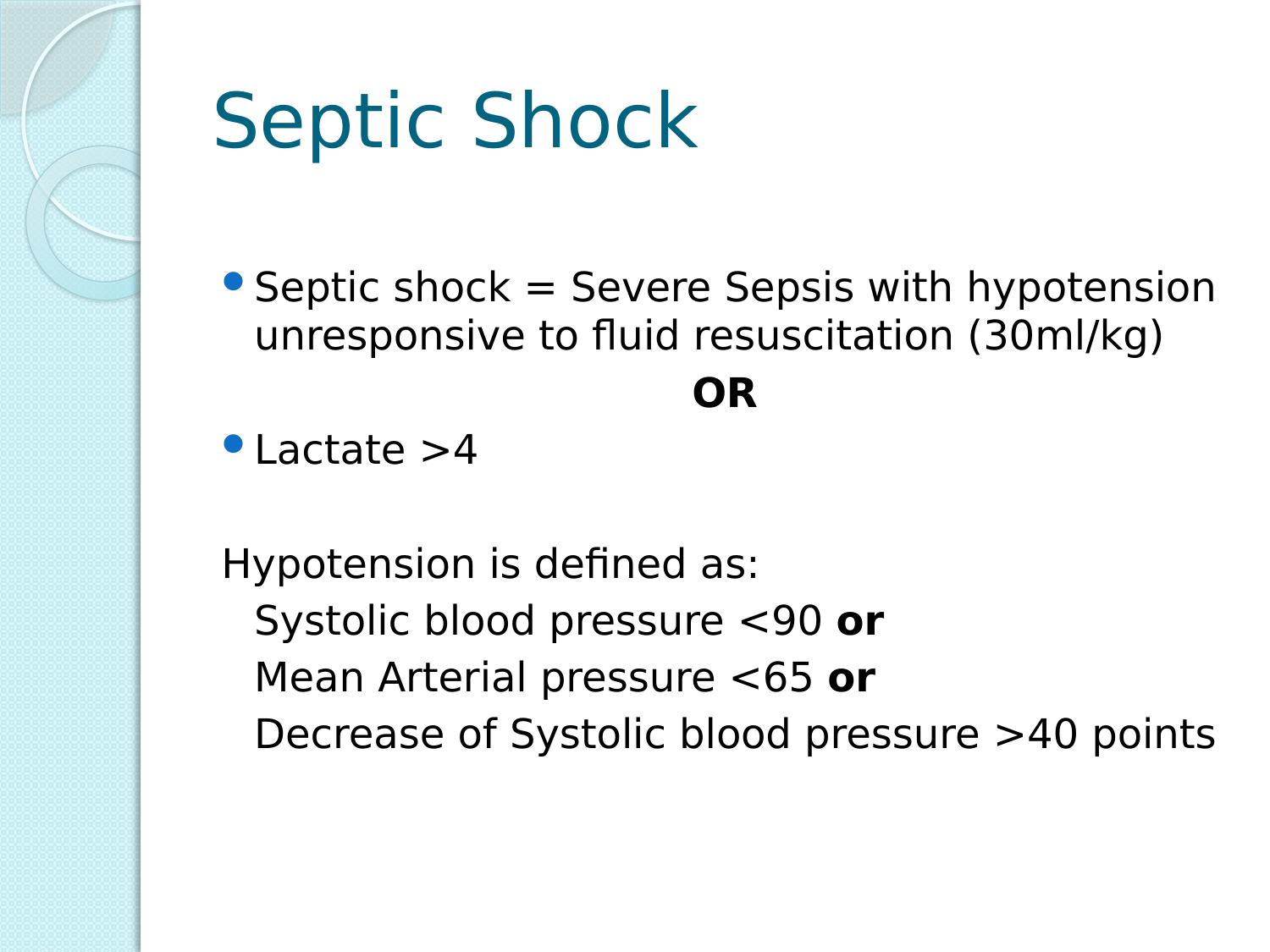

# Septic Shock

Septic shock = Severe Sepsis with hypotension unresponsive to fluid resuscitation (30ml/kg)
OR
Lactate >4

Hypotension is defined as:
	Systolic blood pressure <90 or
	Mean Arterial pressure <65 or
	Decrease of Systolic blood pressure >40 points